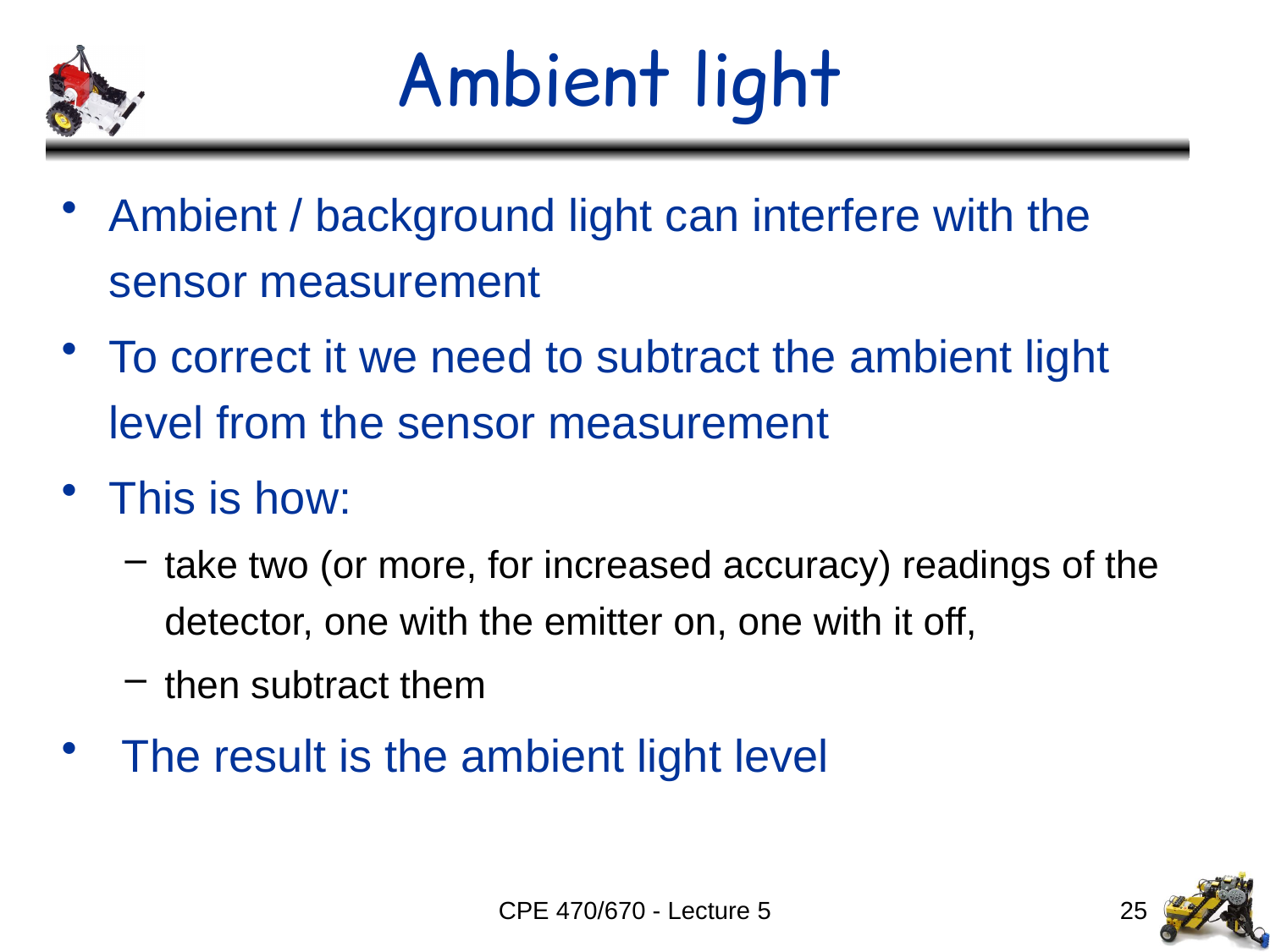

# Ambient light
Ambient / background light can interfere with the sensor measurement
To correct it we need to subtract the ambient light level from the sensor measurement
This is how:
take two (or more, for increased accuracy) readings of the detector, one with the emitter on, one with it off,
then subtract them
 The result is the ambient light level
CPE 470/670 - Lecture 5
25